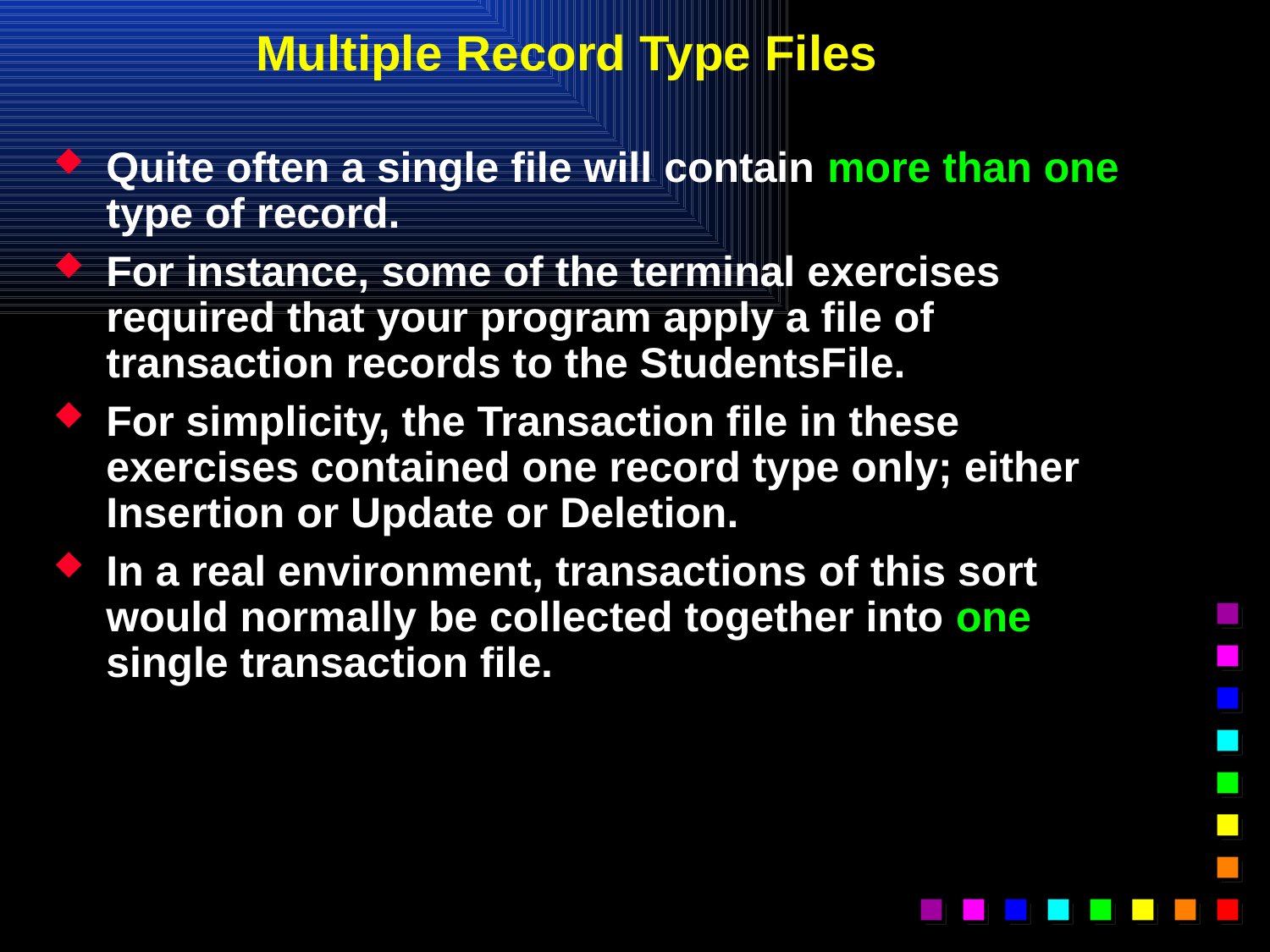

# Multiple Record Type Files
Quite often a single file will contain more than one type of record.
For instance, some of the terminal exercises required that your program apply a file of transaction records to the StudentsFile.
For simplicity, the Transaction file in these exercises contained one record type only; either Insertion or Update or Deletion.
In a real environment, transactions of this sort would normally be collected together into one single transaction file.